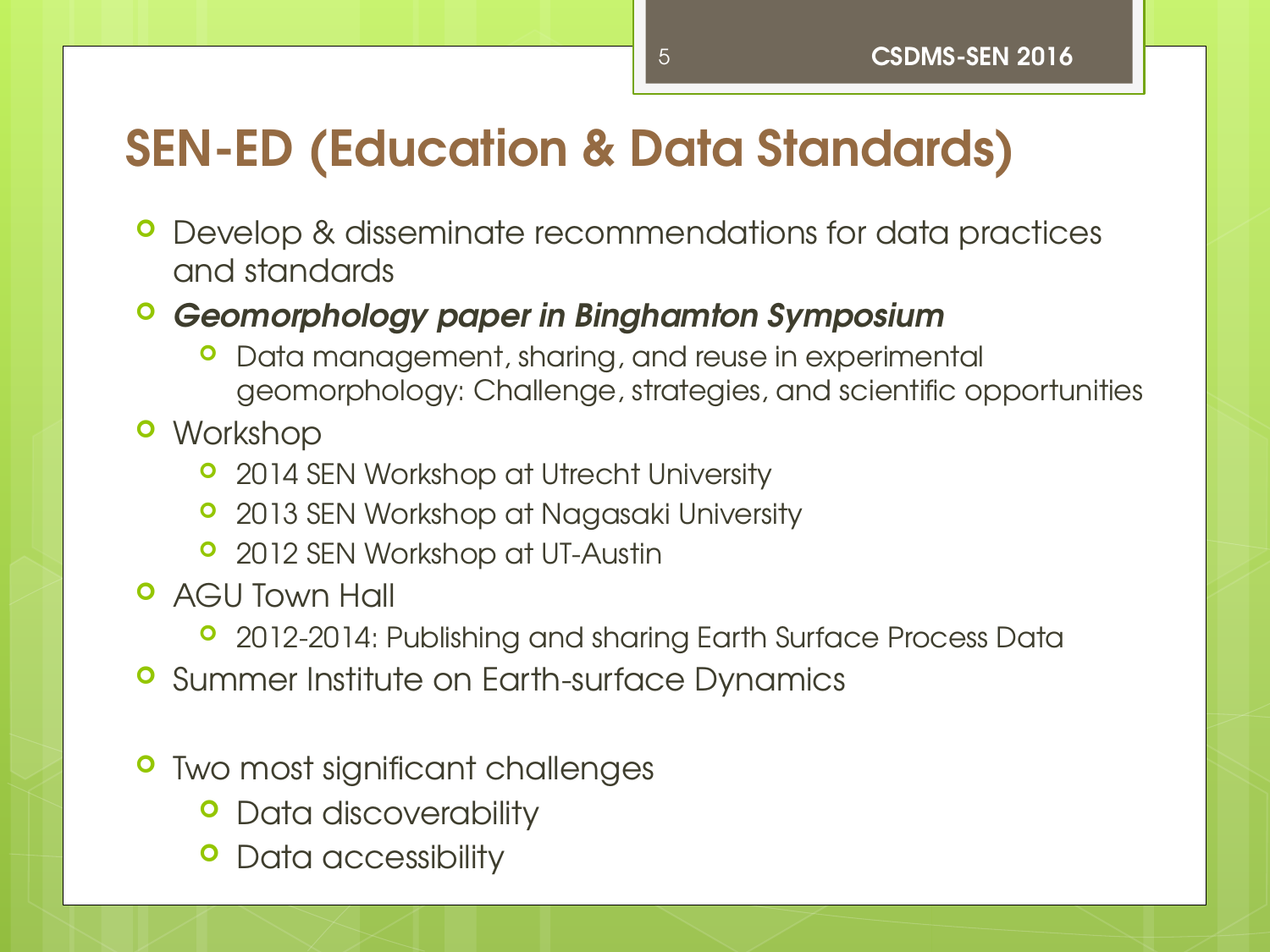

5
CSDMS-SEN 2016
# SEN-ED (Education & Data Standards)
Develop & disseminate recommendations for data practices and standards
Geomorphology paper in Binghamton Symposium
Data management, sharing, and reuse in experimental geomorphology: Challenge, strategies, and scientific opportunities
Workshop
2014 SEN Workshop at Utrecht University
2013 SEN Workshop at Nagasaki University
2012 SEN Workshop at UT-Austin
AGU Town Hall
2012-2014: Publishing and sharing Earth Surface Process Data
Summer Institute on Earth-surface Dynamics

Two most significant challenges
Data discoverability
Data accessibility